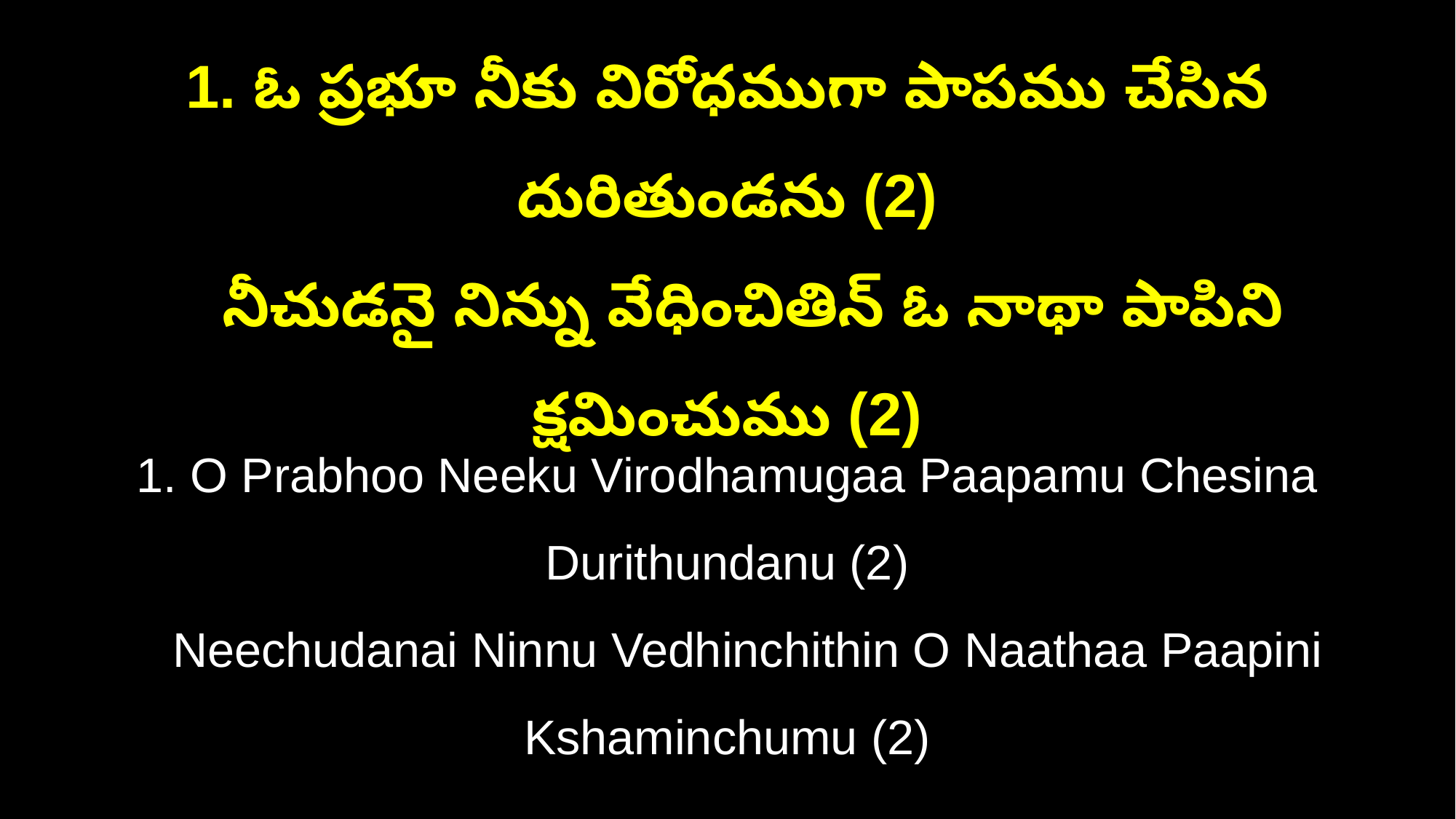

1. ఓ ప్రభూ నీకు విరోధముగా పాపము చేసిన దురితుండను (2)
   నీచుడనై నిన్ను వేధించితిన్ ఓ నాథా పాపిని క్షమించుము (2)
1. O Prabhoo Neeku Virodhamugaa Paapamu Chesina Durithundanu (2)
   Neechudanai Ninnu Vedhinchithin O Naathaa Paapini Kshaminchumu (2)